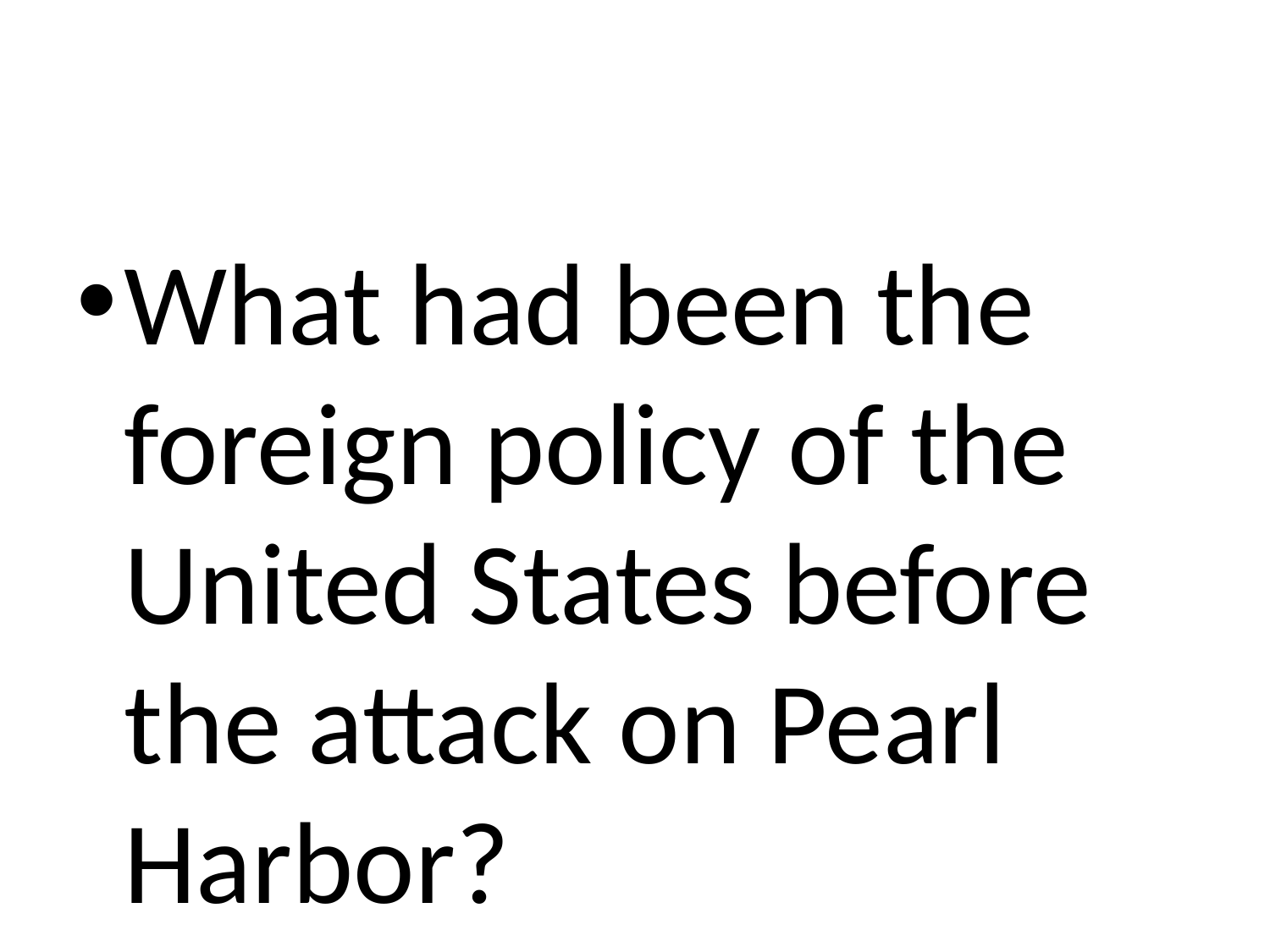

#
What had been the foreign policy of the United States before the attack on Pearl Harbor?